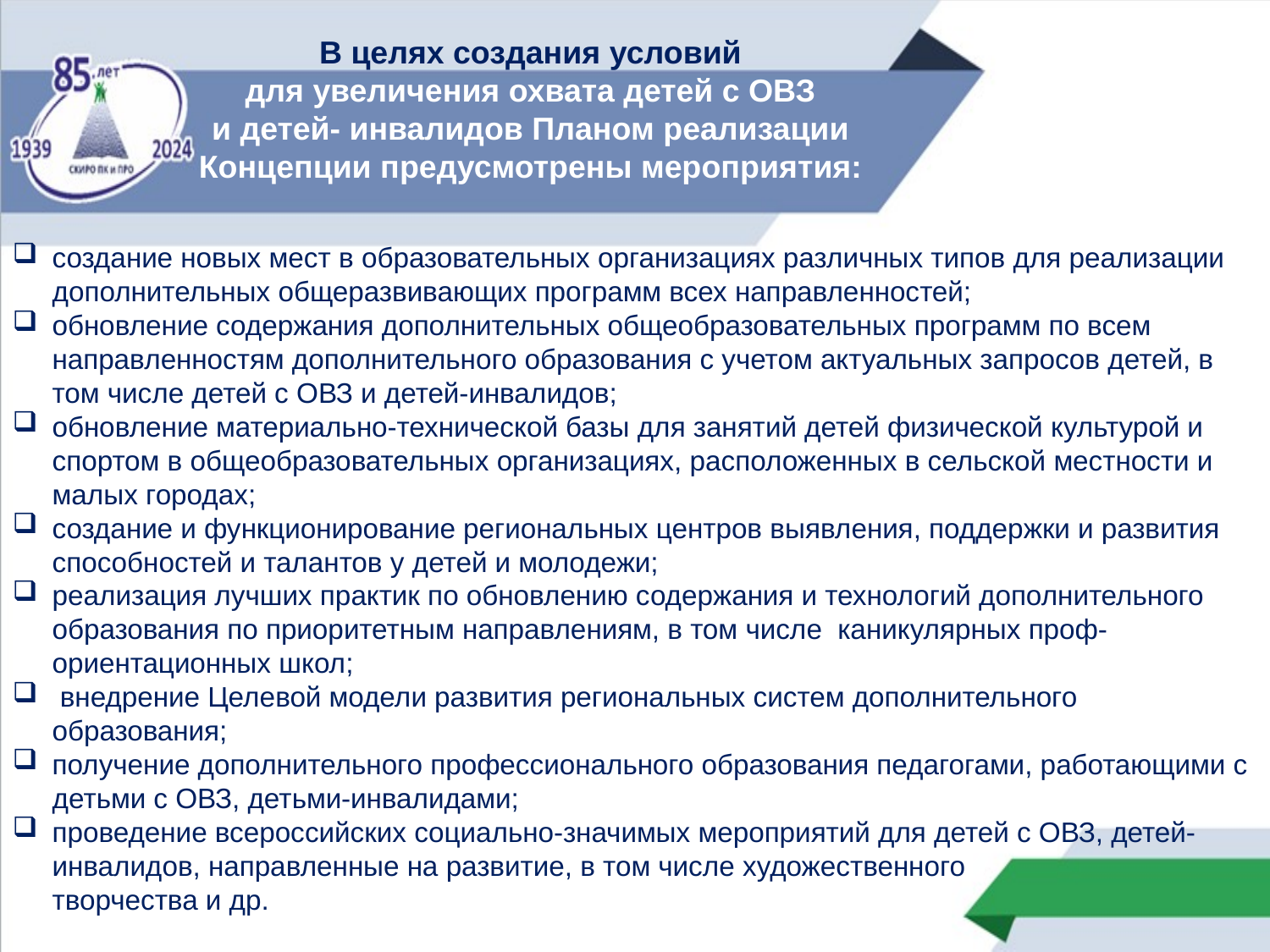

В целях создания условий
для увеличения охвата детей с ОВЗ
и детей- инвалидов Планом реализации
Концепции предусмотрены мероприятия:
создание новых мест в образовательных организациях различных типов для реализации дополнительных общеразвивающих программ всех направленностей;
обновление содержания дополнительных общеобразовательных программ по всем направленностям дополнительного образования с учетом актуальных запросов детей, в том числе детей с ОВЗ и детей-инвалидов;
обновление материально-технической базы для занятий детей физической культурой и спортом в общеобразовательных организациях, расположенных в сельской местности и малых городах;
создание и функционирование региональных центров выявления, поддержки и развития способностей и талантов у детей и молодежи;
реализация лучших практик по обновлению содержания и технологий дополнительного образования по приоритетным направлениям, в том числе  каникулярных проф-ориентационных школ;
 внедрение Целевой модели развития региональных систем дополнительного образования;
получение дополнительного профессионального образования педагогами, работающими с детьми с ОВЗ, детьми-инвалидами;
проведение всероссийских социально-значимых мероприятий для детей с ОВЗ, детей-инвалидов, направленные на развитие, в том числе художественного
творчества и др.